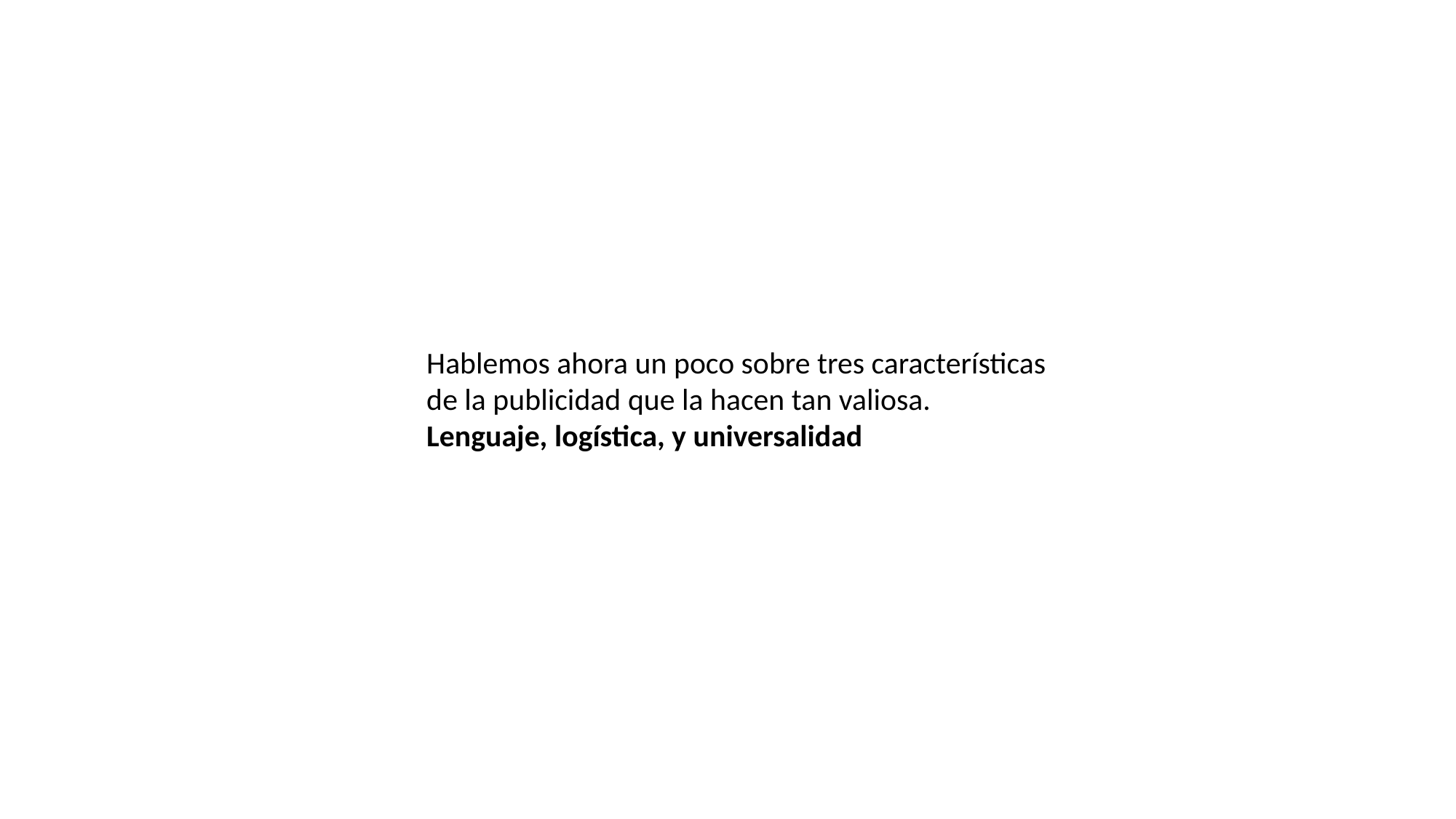

Hablemos ahora un poco sobre tres características de la publicidad que la hacen tan valiosa. Lenguaje, logística, y universalidad